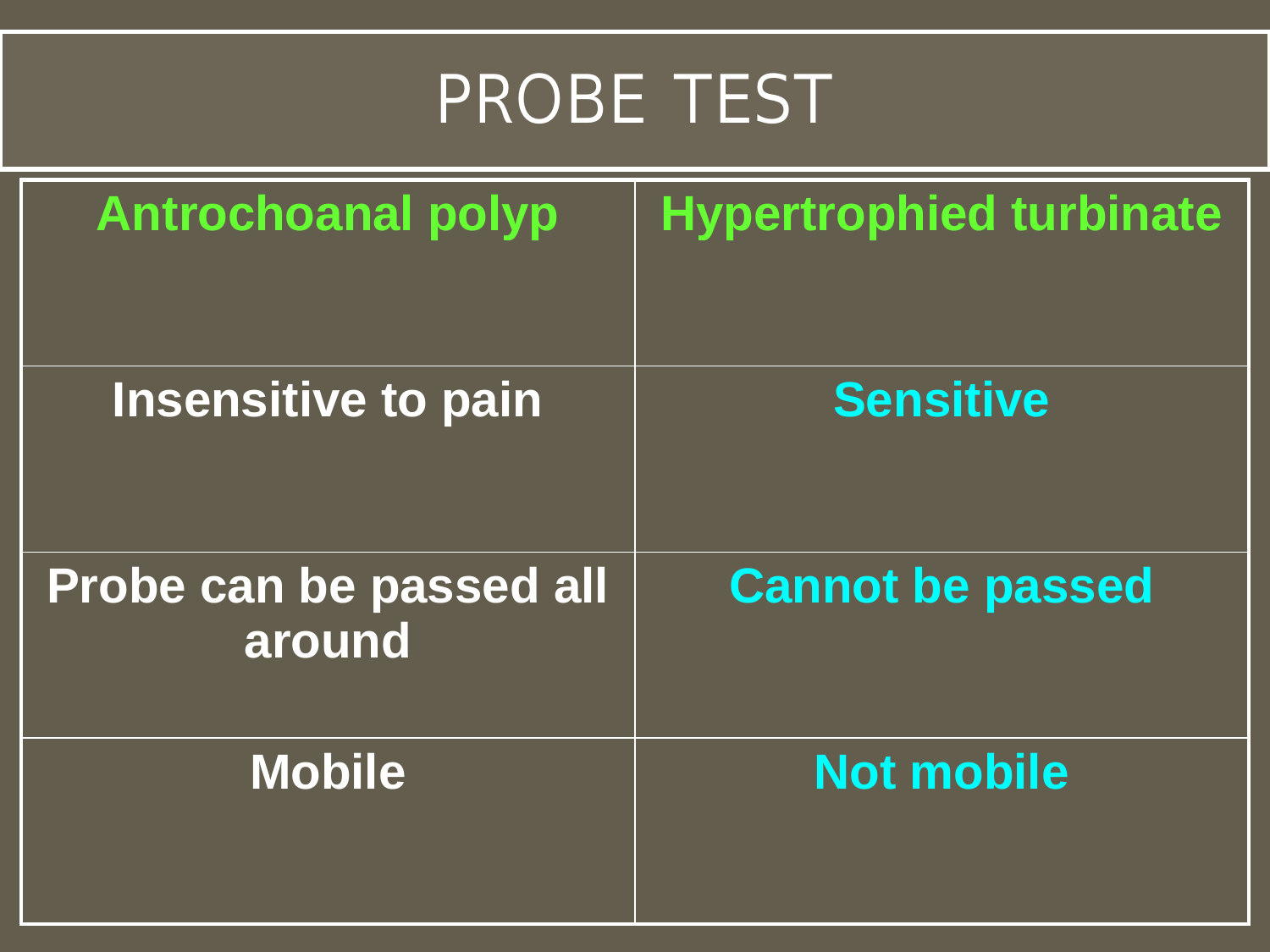

# Probe test
| Antrochoanal polyp | Hypertrophied turbinate |
| --- | --- |
| Insensitive to pain | Sensitive |
| Probe can be passed all around | Cannot be passed |
| Mobile | Not mobile |